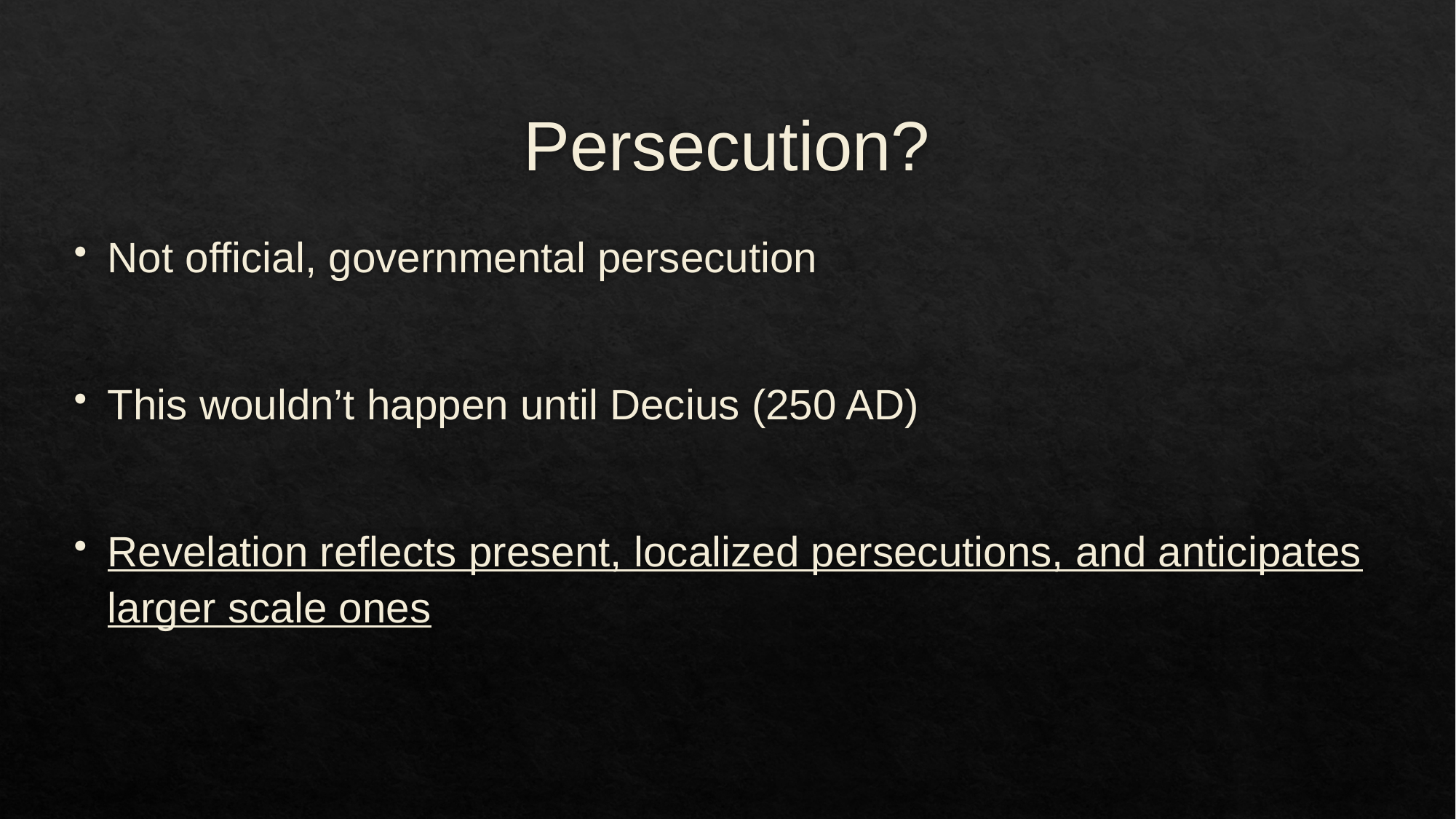

# Persecution?
Not official, governmental persecution

This wouldn’t happen until Decius (250 AD)

Revelation reflects present, localized persecutions, and anticipates larger scale ones